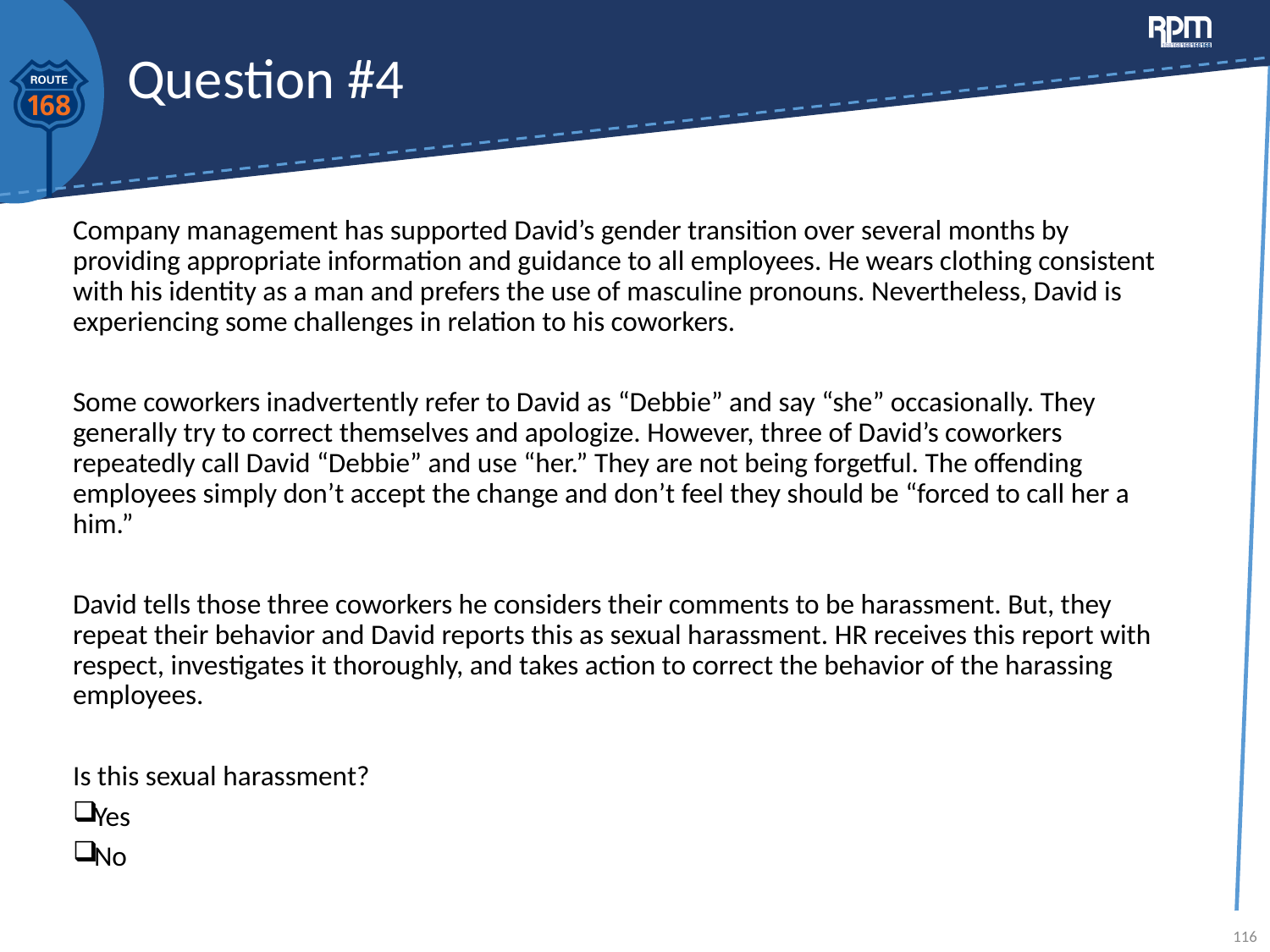

# Question #4
Company management has supported David’s gender transition over several months by providing appropriate information and guidance to all employees. He wears clothing consistent with his identity as a man and prefers the use of masculine pronouns. Nevertheless, David is experiencing some challenges in relation to his coworkers.

Some coworkers inadvertently refer to David as “Debbie” and say “she” occasionally. They generally try to correct themselves and apologize. However, three of David’s coworkers repeatedly call David “Debbie” and use “her.” They are not being forgetful. The offending employees simply don’t accept the change and don’t feel they should be “forced to call her a him.”

David tells those three coworkers he considers their comments to be harassment. But, they repeat their behavior and David reports this as sexual harassment. HR receives this report with respect, investigates it thoroughly, and takes action to correct the behavior of the harassing employees.

Is this sexual harassment?
Yes
No
116